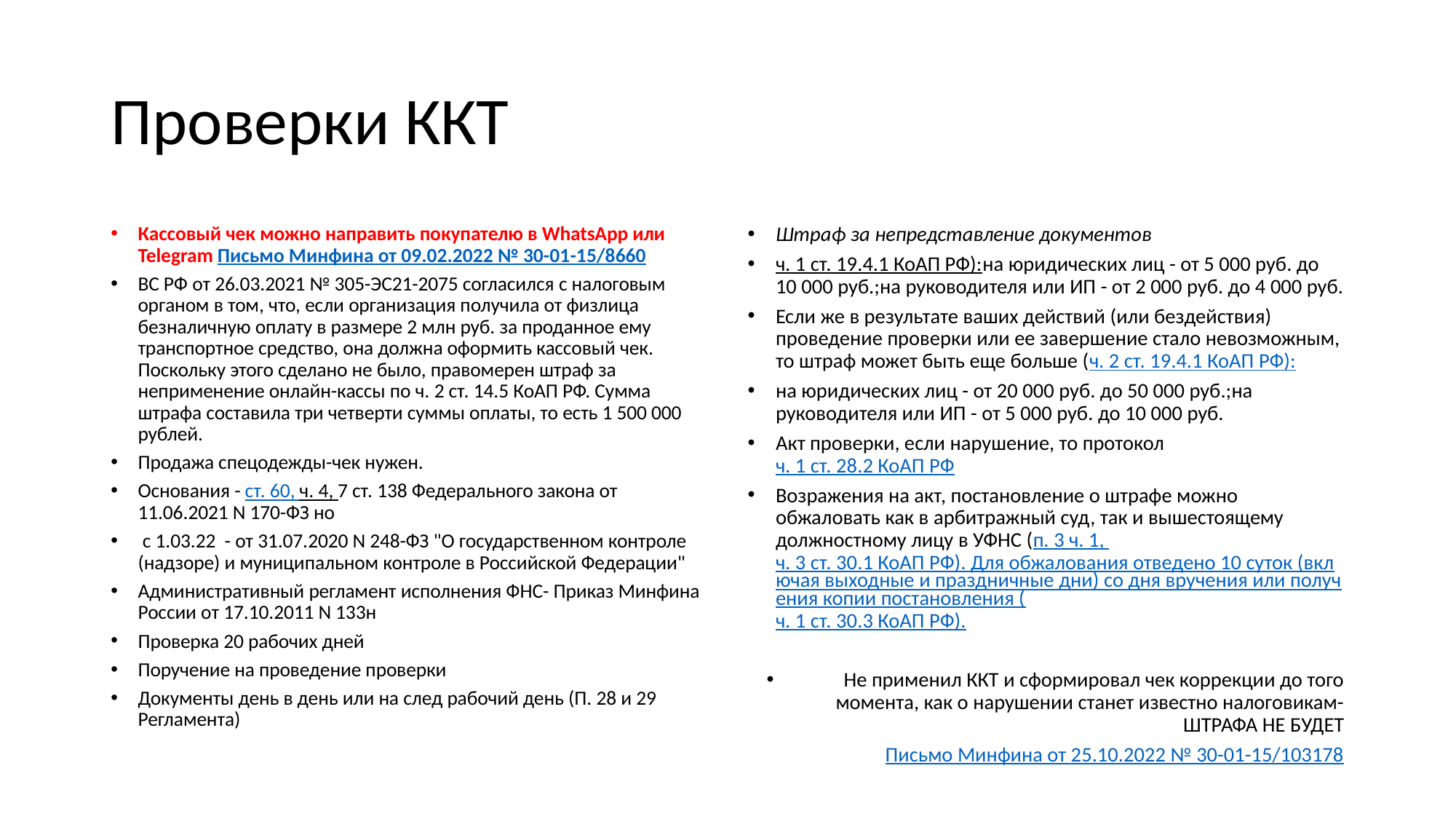

# Проверки ККТ
Кассовый чек можно направить покупателю в WhatsApp или Telegram Письмо Минфина от 09.02.2022 № 30-01-15/8660
ВС РФ от 26.03.2021 № 305-ЭС21-2075 согласился с налоговым органом в том, что, если организация получила от физлица безналичную оплату в размере 2 млн руб. за проданное ему транспортное средство, она должна оформить кассовый чек. Поскольку этого сделано не было, правомерен штраф за неприменение онлайн-кассы по ч. 2 ст. 14.5 КоАП РФ. Сумма штрафа составила три четверти суммы оплаты, то есть 1 500 000 рублей.
Продажа спецодежды-чек нужен.
Основания - ст. 60, ч. 4, 7 ст. 138 Федерального закона от 11.06.2021 N 170-ФЗ но
 с 1.03.22  - от 31.07.2020 N 248-ФЗ "О государственном контроле (надзоре) и муниципальном контроле в Российской Федерации"
Административный регламент исполнения ФНС- Приказ Минфина России от 17.10.2011 N 133н
Проверка 20 рабочих дней
Поручение на проведение проверки
Документы день в день или на след рабочий день (П. 28 и 29 Регламента)

Штраф за непредставление документов
ч. 1 ст. 19.4.1 КоАП РФ):на юридических лиц - от 5 000 руб. до 10 000 руб.;на руководителя или ИП - от 2 000 руб. до 4 000 руб.
Если же в результате ваших действий (или бездействия) проведение проверки или ее завершение стало невозможным, то штраф может быть еще больше (ч. 2 ст. 19.4.1 КоАП РФ):
на юридических лиц - от 20 000 руб. до 50 000 руб.;на руководителя или ИП - от 5 000 руб. до 10 000 руб.
Акт проверки, если нарушение, то протокол ч. 1 ст. 28.2 КоАП РФ
Возражения на акт, постановление о штрафе можно обжаловать как в арбитражный суд, так и вышестоящему должностному лицу в УФНС (п. 3 ч. 1, ч. 3 ст. 30.1 КоАП РФ). Для обжалования отведено 10 суток (включая выходные и праздничные дни) со дня вручения или получения копии постановления (ч. 1 ст. 30.3 КоАП РФ).

Не применил ККТ и сформировал чек коррекции до того момента, как о нарушении станет известно налоговикам- ШТРАФА НЕ БУДЕТ
Письмо Минфина от 25.10.2022 № 30-01-15/103178